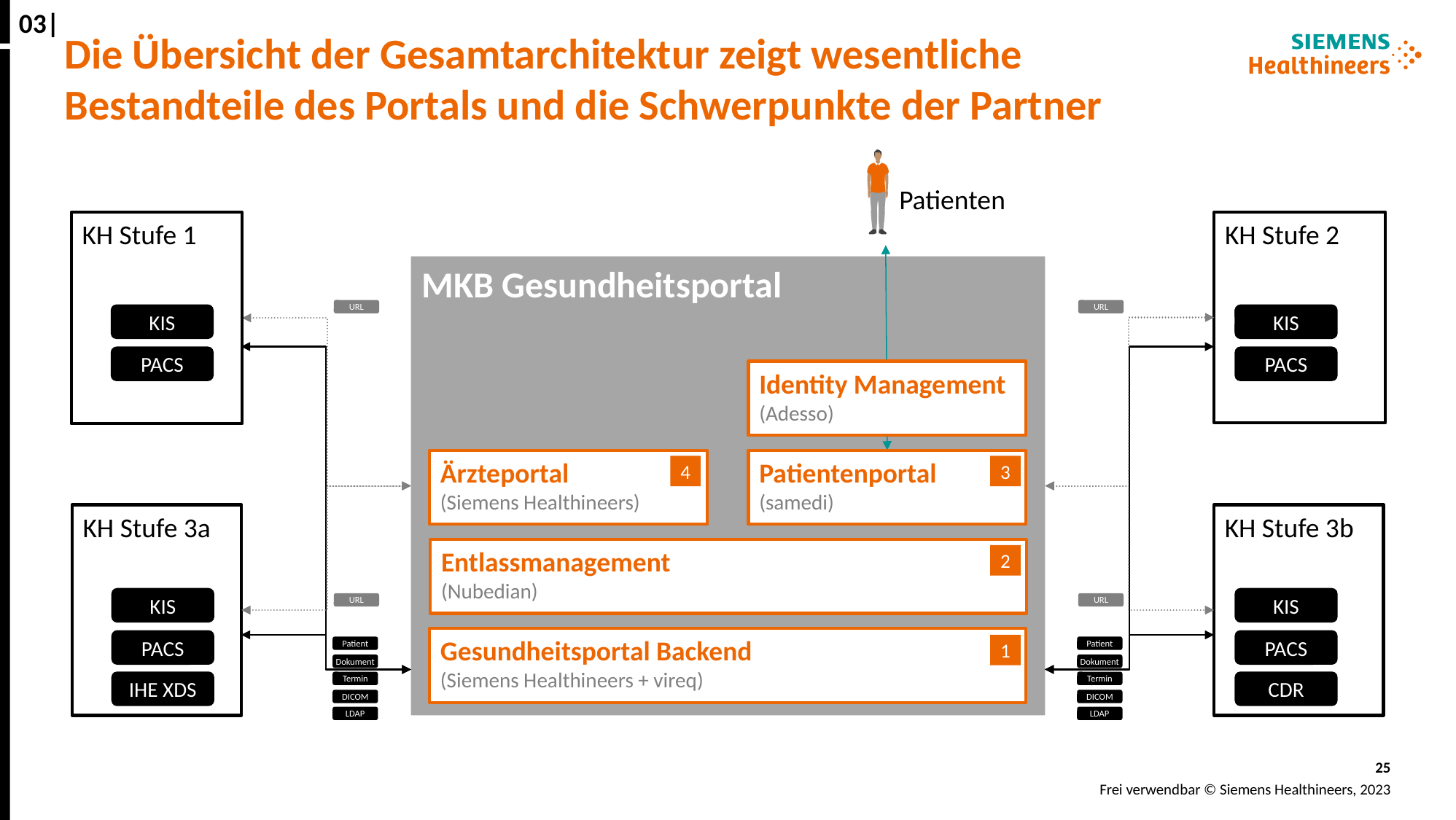

03|
# Die Übersicht der Gesamtarchitektur zeigt wesentliche Bestandteile des Portals und die Schwerpunkte der Partner

Patienten
KH Stufe 1
KIS
PACS

KH Stufe 2
KIS

PACS

MKB Gesundheitsportal

URL
URL

Identity Management
(Adesso)
Ärzteportal
(Siemens Healthineers)
Patientenportal
(samedi)
Entlassmanagement
(Nubedian)
Gesundheitsportal Backend
(Siemens Healthineers + vireq)
4
3
KH Stufe 3a
KIS

PACS
IHE XDS

KH Stufe 3b
KIS

PACS
CDR

2
URL
URL
1
Patient
Patient
Dokument
Dokument
Termin
Termin
DICOM
DICOM
LDAP
LDAP